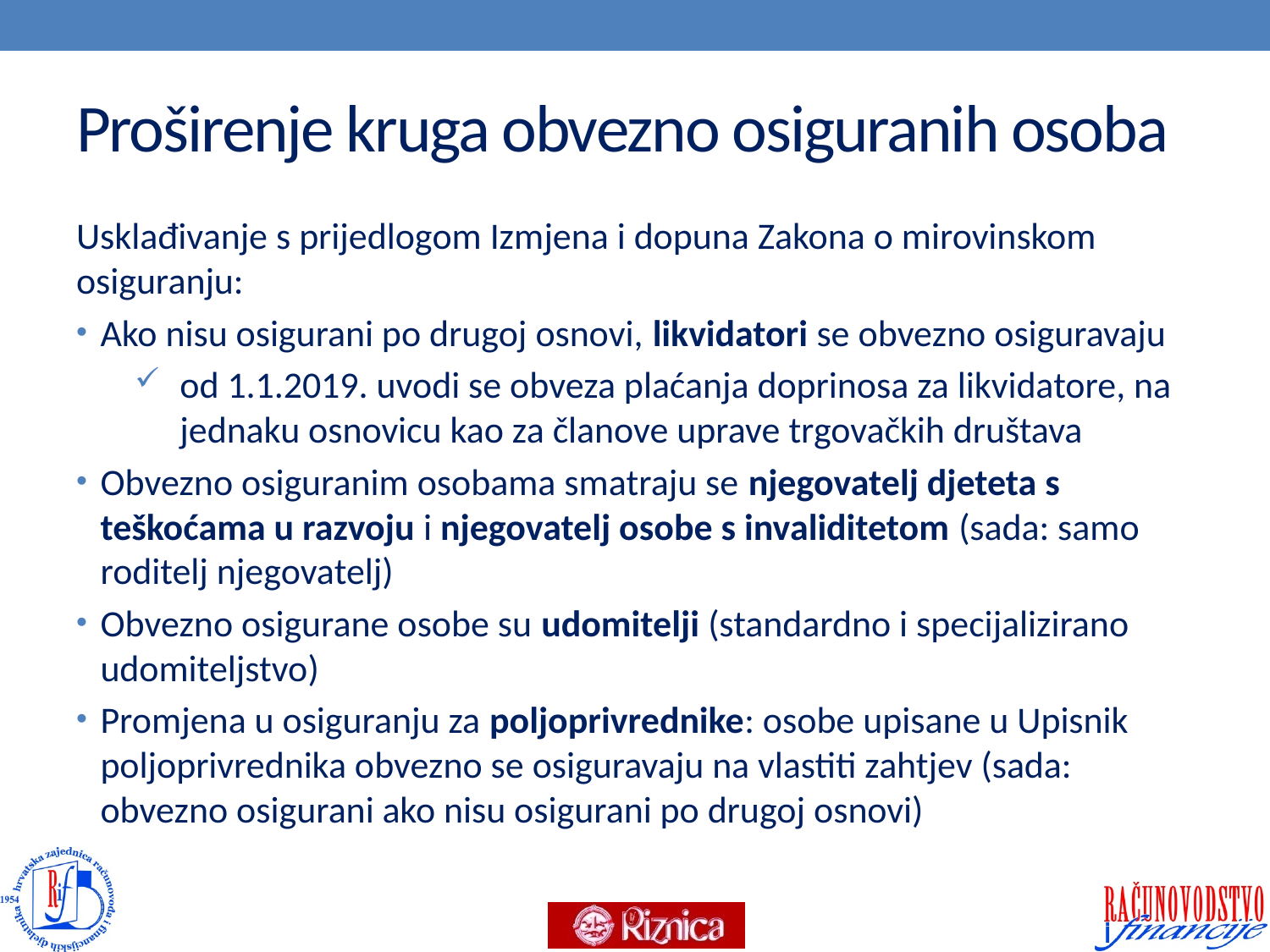

# Proširenje kruga obvezno osiguranih osoba
Usklađivanje s prijedlogom Izmjena i dopuna Zakona o mirovinskom osiguranju:
Ako nisu osigurani po drugoj osnovi, likvidatori se obvezno osiguravaju
od 1.1.2019. uvodi se obveza plaćanja doprinosa za likvidatore, na jednaku osnovicu kao za članove uprave trgovačkih društava
Obvezno osiguranim osobama smatraju se njegovatelj djeteta s teškoćama u razvoju i njegovatelj osobe s invaliditetom (sada: samo roditelj njegovatelj)
Obvezno osigurane osobe su udomitelji (standardno i specijalizirano udomiteljstvo)
Promjena u osiguranju za poljoprivrednike: osobe upisane u Upisnik poljoprivrednika obvezno se osiguravaju na vlastiti zahtjev (sada: obvezno osigurani ako nisu osigurani po drugoj osnovi)